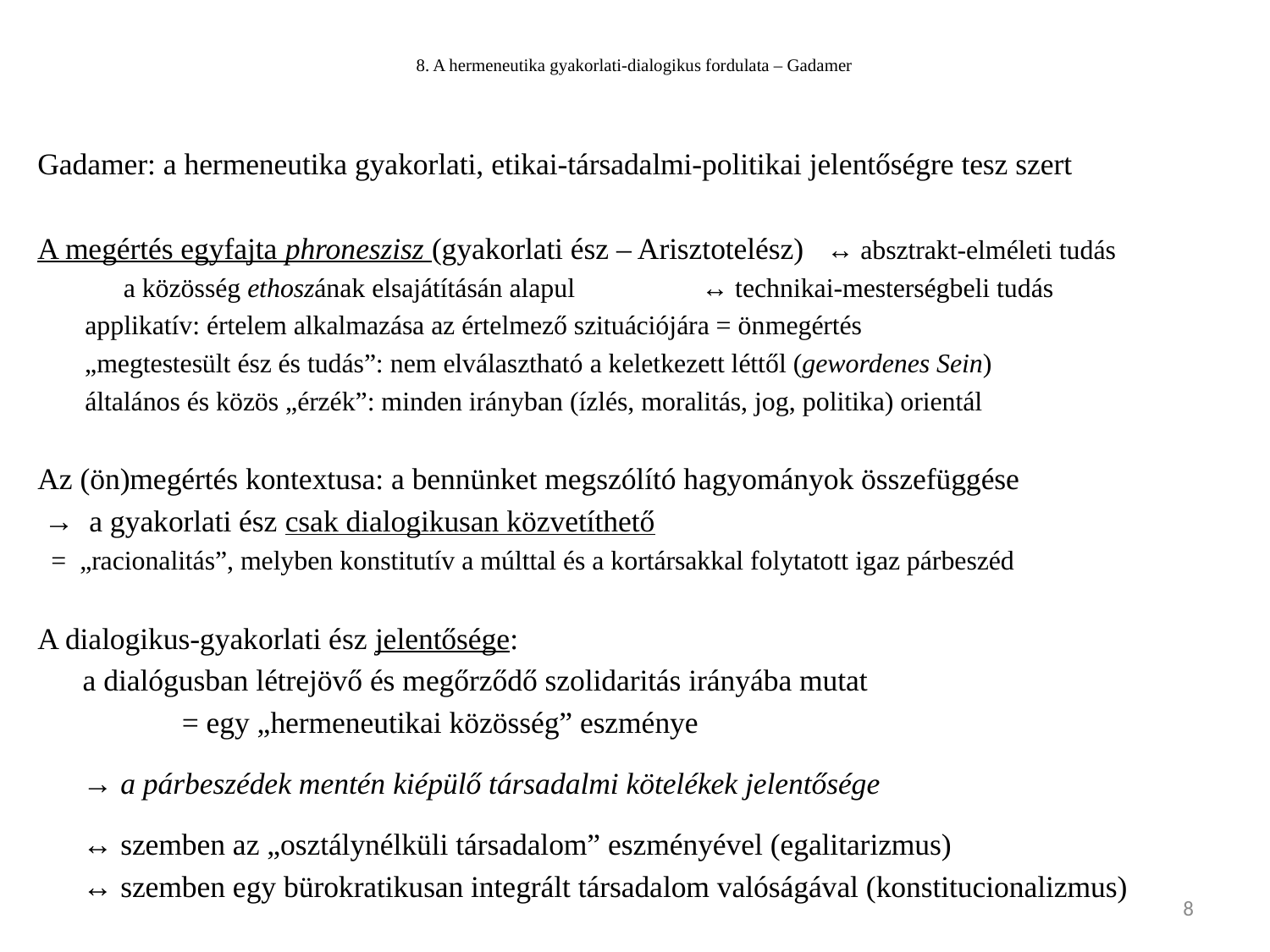

# 8. A hermeneutika gyakorlati-dialogikus fordulata – Gadamer

Gadamer: a hermeneutika gyakorlati, etikai-társadalmi-politikai jelentőségre tesz szert

A megértés egyfajta phroneszisz (gyakorlati ész – Arisztotelész)   ↔ absztrakt-elméleti tudás
    										      a közösség ethoszának elsajátításán alapul	     	       ↔ technikai-mesterségbeli tudás
       applikatív: értelem alkalmazása az értelmező szituációjára = önmegértés
       „megtestesült ész és tudás”: nem elválasztható a keletkezett léttől (gewordenes Sein)
       általános és közös „érzék”: minden irányban (ízlés, moralitás, jog, politika) orientál

Az (ön)megértés kontextusa: a bennünket megszólító hagyományok összefüggése
 →  a gyakorlati ész csak dialogikusan közvetíthető
  =  „racionalitás”, melyben konstitutív a múlttal és a kortársakkal folytatott igaz párbeszéd

A dialogikus-gyakorlati ész jelentősége:
 			a dialógusban létrejövő és megőrződő szolidaritás irányába mutat
  		             = egy „hermeneutikai közösség” eszménye

	→ a párbeszédek mentén kiépülő társadalmi kötelékek jelentősége

	↔ szemben az „osztálynélküli társadalom” eszményével (egalitarizmus)
	↔ szemben egy bürokratikusan integrált társadalom valóságával (konstitucionalizmus)

8